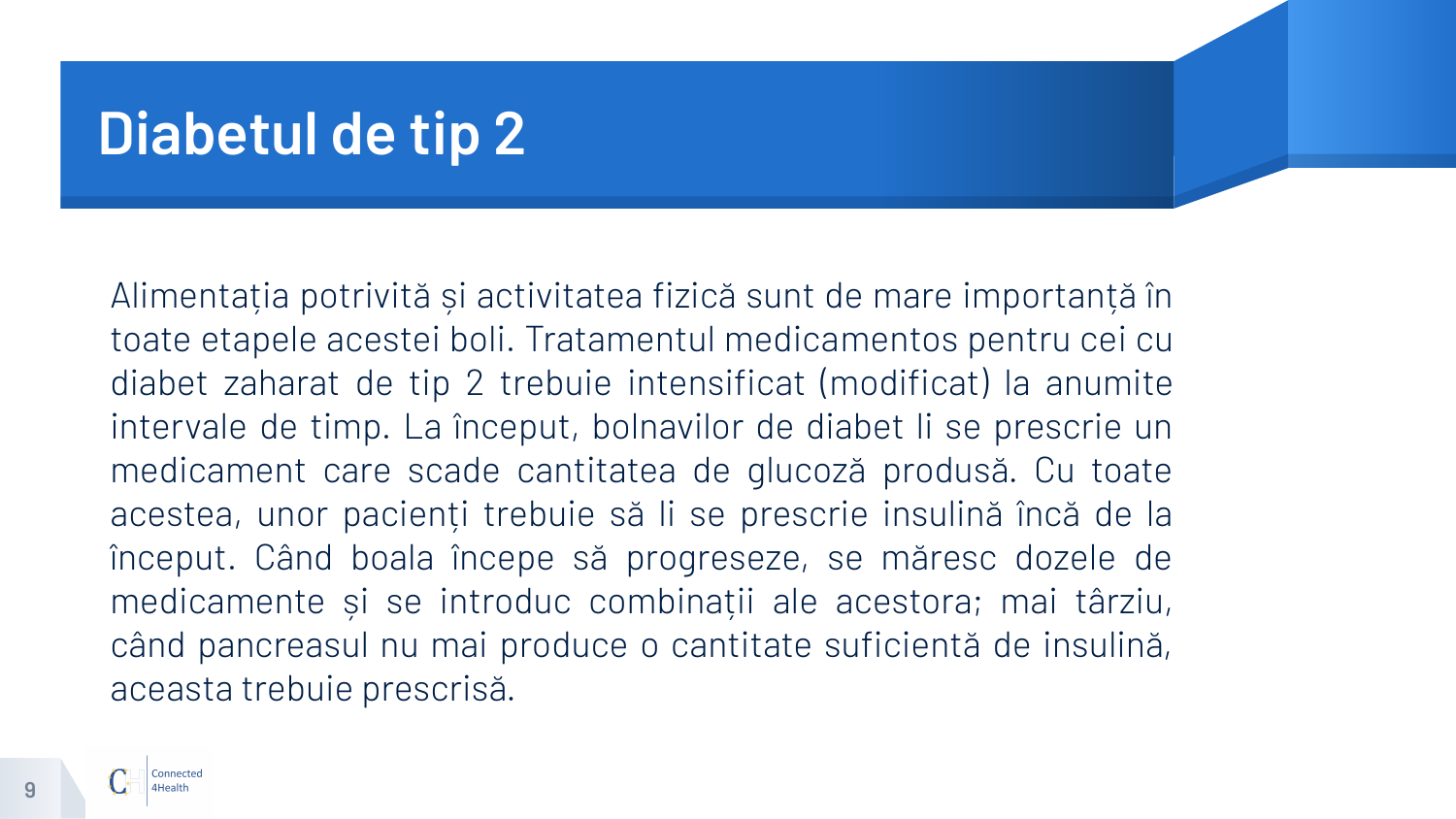

# Diabetul de tip 2
Alimentația potrivită și activitatea fizică sunt de mare importanță în toate etapele acestei boli. Tratamentul medicamentos pentru cei cu diabet zaharat de tip 2 trebuie intensificat (modificat) la anumite intervale de timp. La început, bolnavilor de diabet li se prescrie un medicament care scade cantitatea de glucoză produsă. Cu toate acestea, unor pacienți trebuie să li se prescrie insulină încă de la început. Când boala începe să progreseze, se măresc dozele de medicamente și se introduc combinații ale acestora; mai târziu, când pancreasul nu mai produce o cantitate suficientă de insulină, aceasta trebuie prescrisă.
9